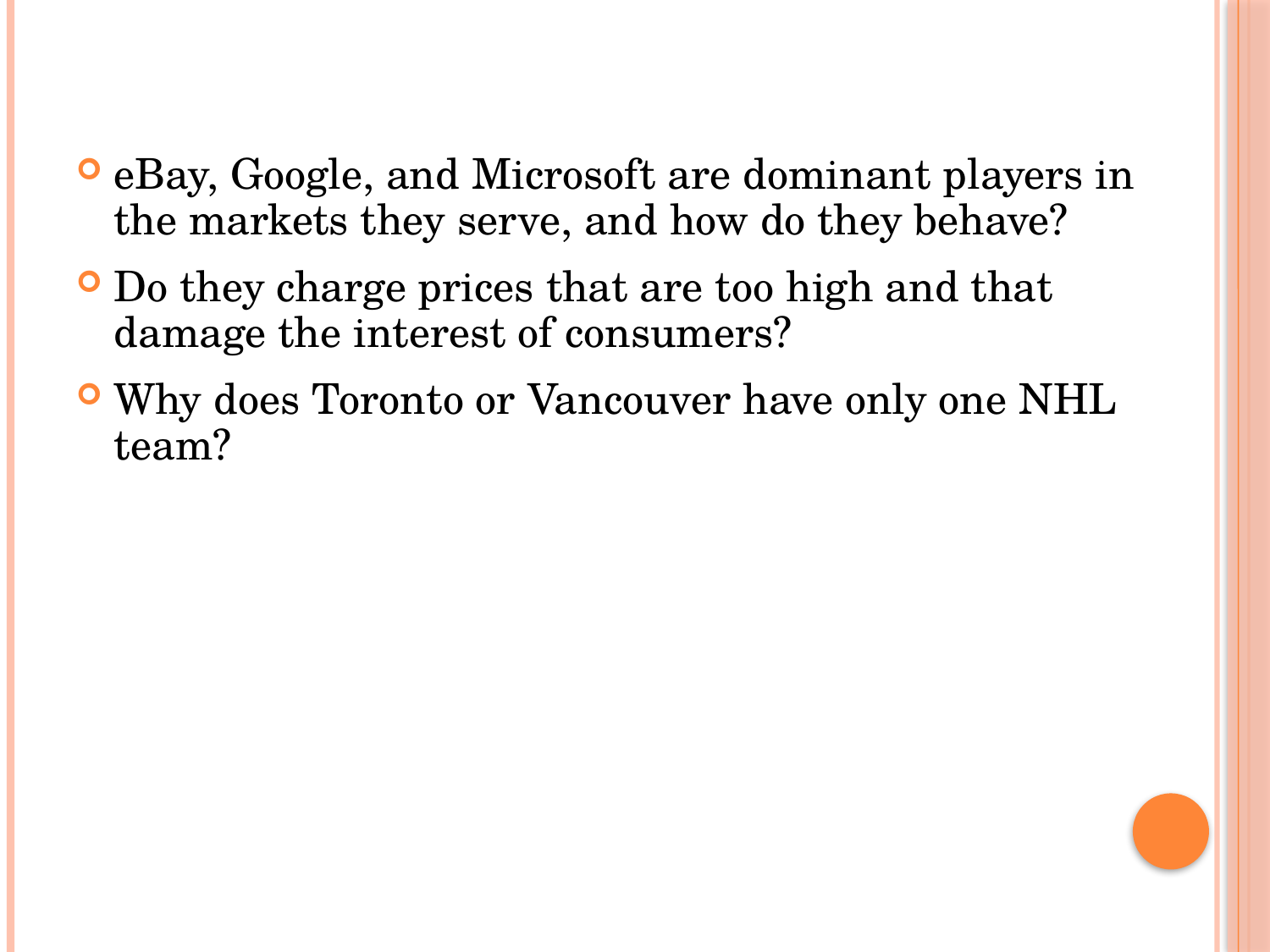

eBay, Google, and Microsoft are dominant players in the markets they serve, and how do they behave?
Do they charge prices that are too high and that damage the interest of consumers?
Why does Toronto or Vancouver have only one NHL team?